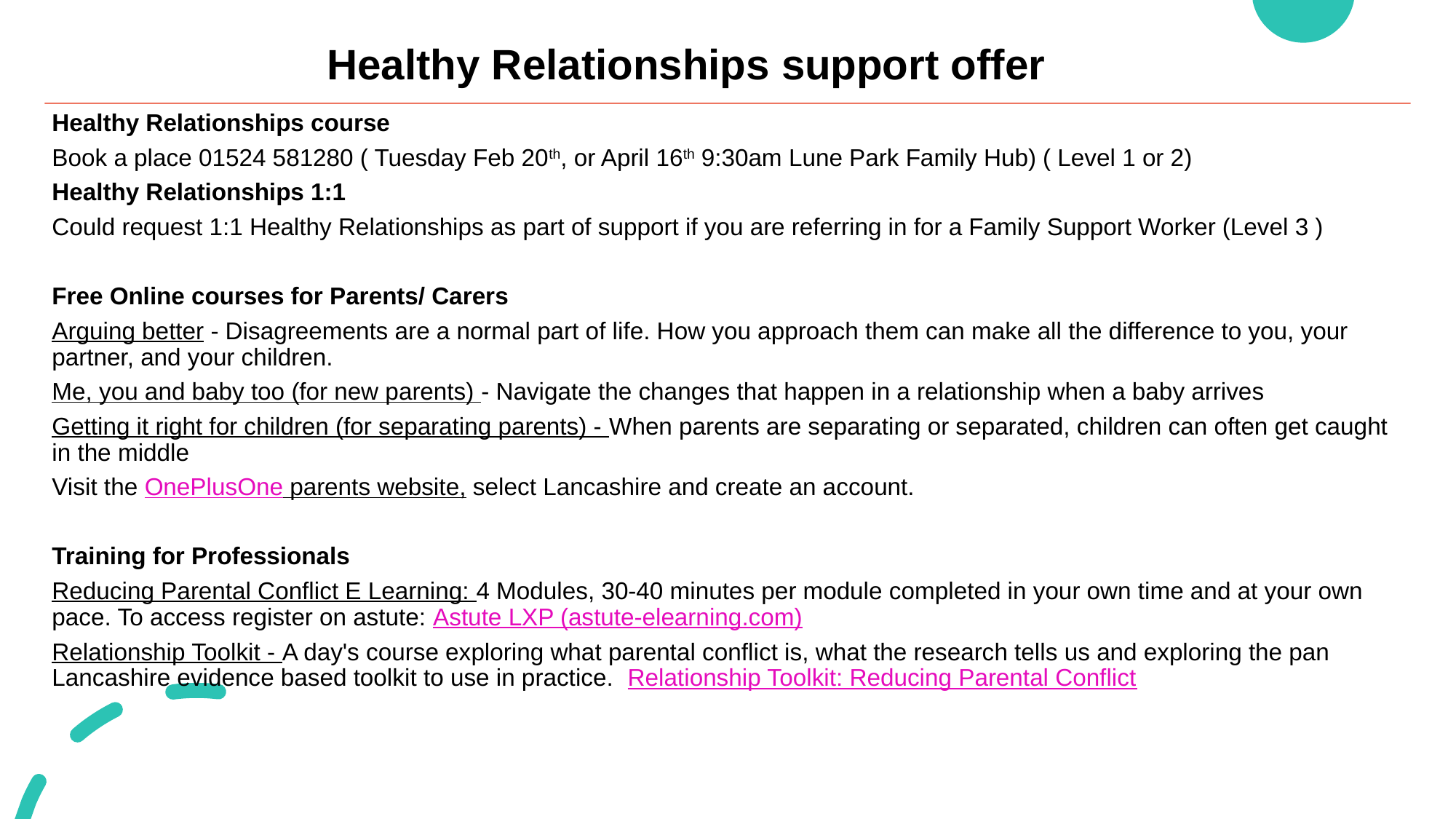

Healthy Relationships support offer
Healthy Relationships course
Book a place 01524 581280 ( Tuesday Feb 20th, or April 16th 9:30am Lune Park Family Hub) ( Level 1 or 2)
Healthy Relationships 1:1
Could request 1:1 Healthy Relationships as part of support if you are referring in for a Family Support Worker (Level 3 )

Free Online courses for Parents/ Carers
Arguing better - Disagreements are a normal part of life. How you approach them can make all the difference to you, your partner, and your children.
Me, you and baby too (for new parents) - Navigate the changes that happen in a relationship when a baby arrives
Getting it right for children (for separating parents) - When parents are separating or separated, children can often get caught in the middle
Visit the OnePlusOne parents website, select Lancashire and create an account.

Training for Professionals
Reducing Parental Conflict E Learning: 4 Modules, 30-40 minutes per module completed in your own time and at your own pace. To access register on astute: Astute LXP (astute-elearning.com)
Relationship Toolkit - A day's course exploring what parental conflict is, what the research tells us and exploring the pan Lancashire evidence based toolkit to use in practice.  Relationship Toolkit: Reducing Parental Conflict